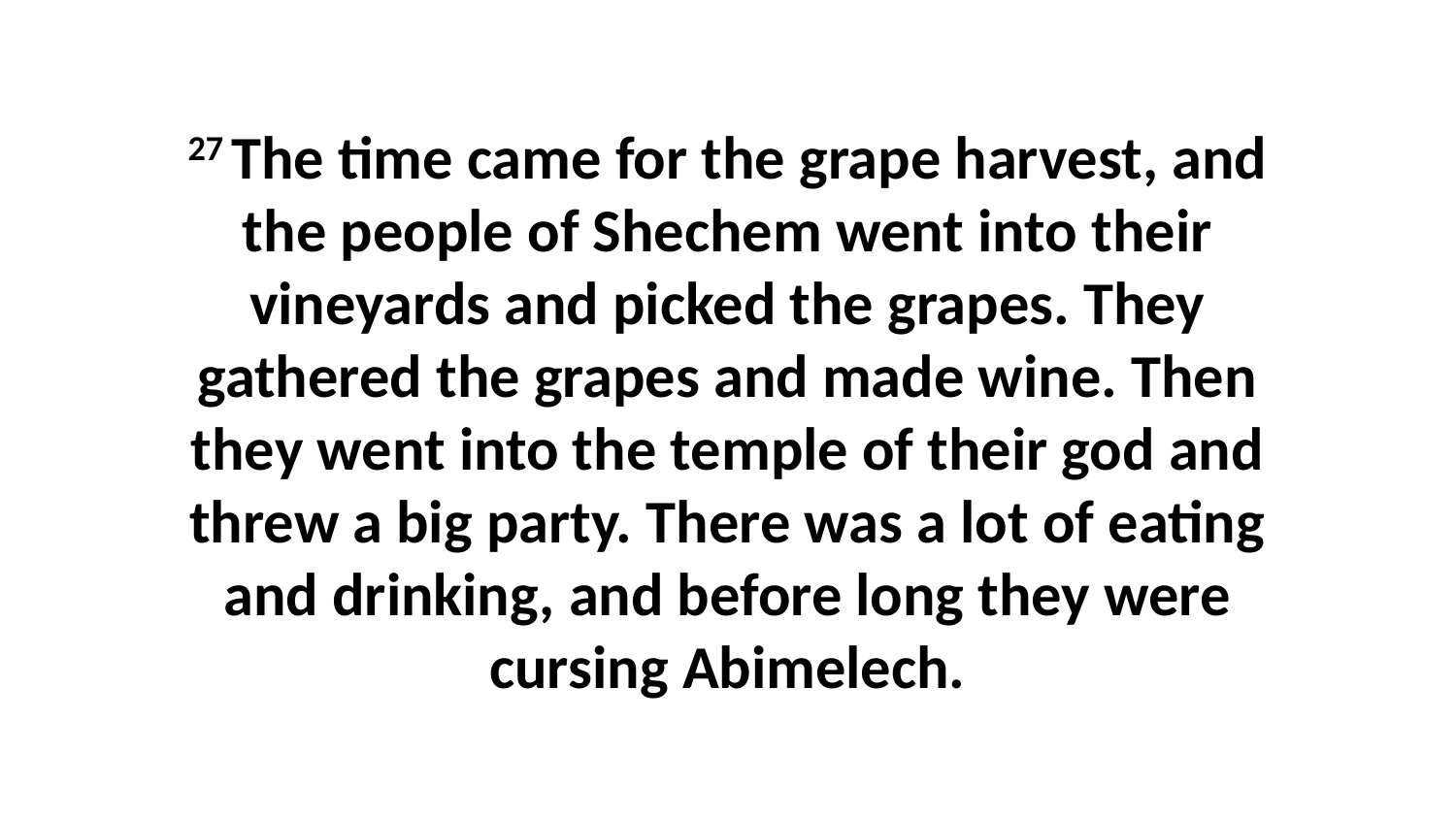

27 The time came for the grape harvest, and the people of Shechem went into their vineyards and picked the grapes. They gathered the grapes and made wine. Then they went into the temple of their god and threw a big party. There was a lot of eating and drinking, and before long they were cursing Abimelech.